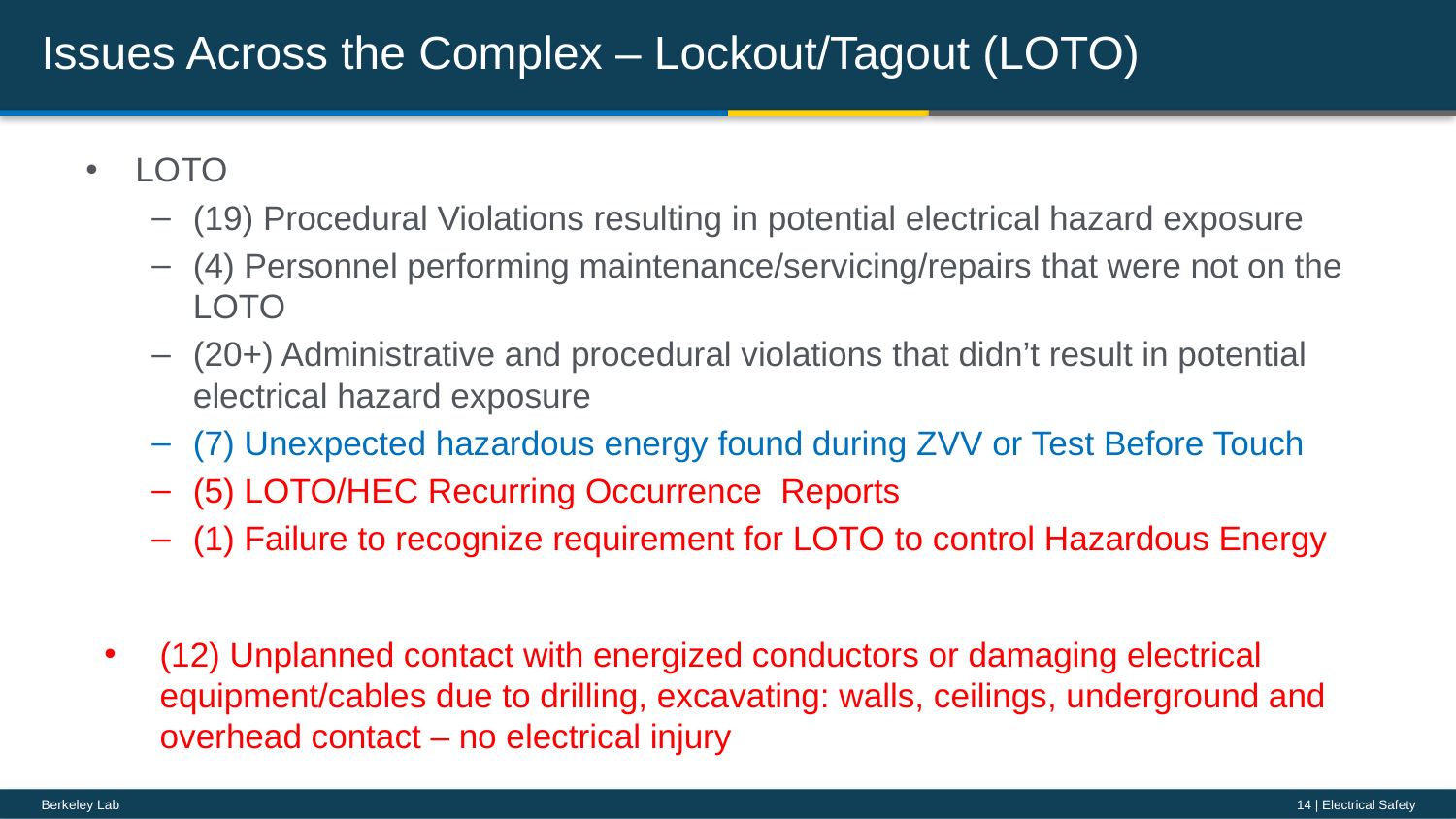

# Issues Across the Complex – Lockout/Tagout (LOTO)
LOTO
(19) Procedural Violations resulting in potential electrical hazard exposure
(4) Personnel performing maintenance/servicing/repairs that were not on the LOTO
(20+) Administrative and procedural violations that didn’t result in potential electrical hazard exposure
(7) Unexpected hazardous energy found during ZVV or Test Before Touch
(5) LOTO/HEC Recurring Occurrence  Reports
(1) Failure to recognize requirement for LOTO to control Hazardous Energy

(12) Unplanned contact with energized conductors or damaging electrical equipment/cables due to drilling, excavating: walls, ceilings, underground and overhead contact – no electrical injury